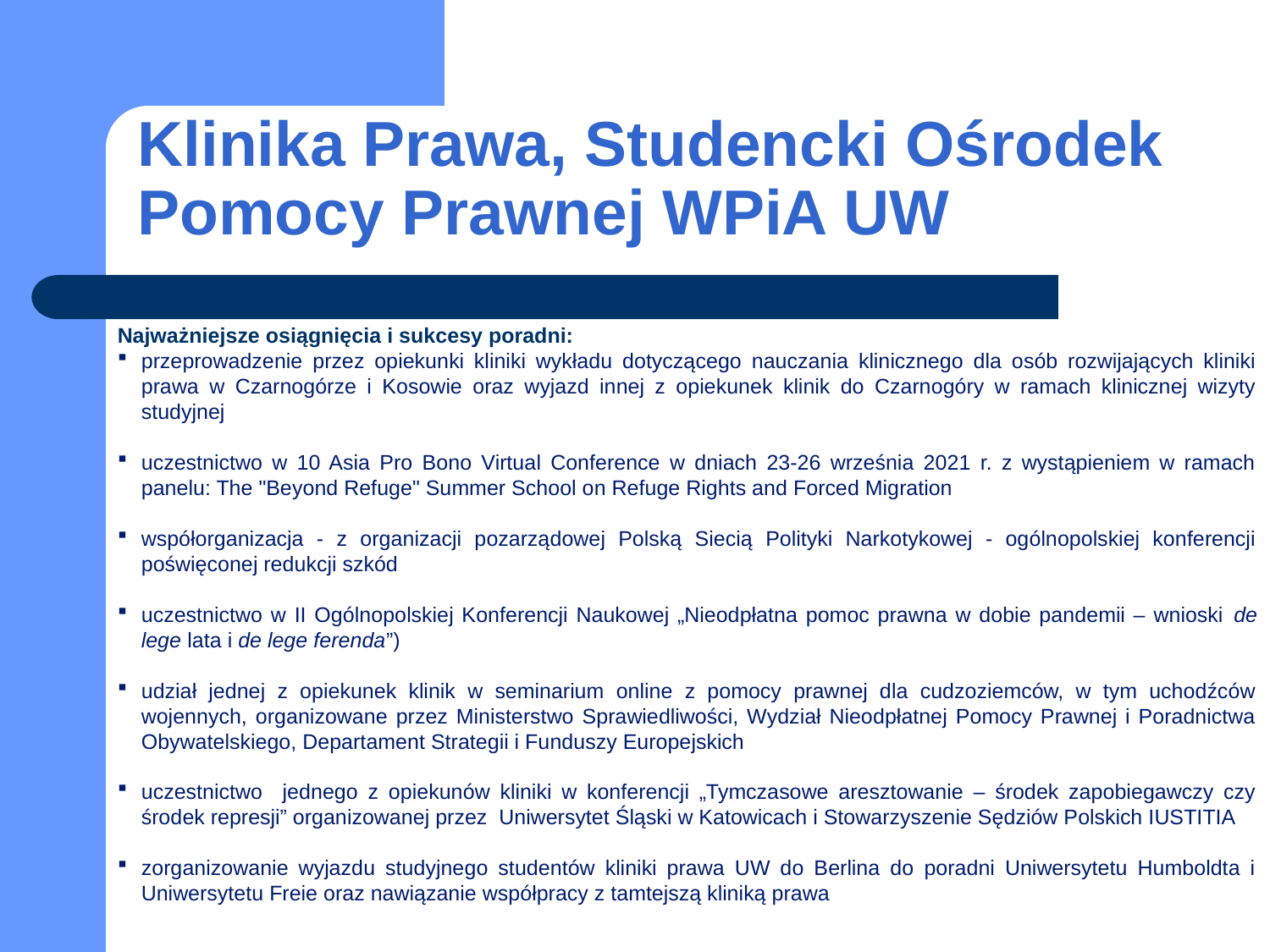

# Klinika Prawa, Studencki Ośrodek Pomocy Prawnej WPiA UW
Najważniejsze osiągnięcia i sukcesy poradni:
przeprowadzenie przez opiekunki kliniki wykładu dotyczącego nauczania klinicznego dla osób rozwijających kliniki prawa w Czarnogórze i Kosowie oraz wyjazd innej z opiekunek klinik do Czarnogóry w ramach klinicznej wizyty studyjnej

uczestnictwo w 10 Asia Pro Bono Virtual Conference w dniach 23-26 września 2021 r. z wystąpieniem w ramach panelu: The "Beyond Refuge" Summer School on Refuge Rights and Forced Migration

współorganizacja - z organizacji pozarządowej Polską Siecią Polityki Narkotykowej - ogólnopolskiej konferencji poświęconej redukcji szkód

uczestnictwo w II Ogólnopolskiej Konferencji Naukowej „Nieodpłatna pomoc prawna w dobie pandemii – wnioski de lege lata i de lege ferenda”)

udział jednej z opiekunek klinik w seminarium online z pomocy prawnej dla cudzoziemców, w tym uchodźców wojennych, organizowane przez Ministerstwo Sprawiedliwości, Wydział Nieodpłatnej Pomocy Prawnej i Poradnictwa Obywatelskiego, Departament Strategii i Funduszy Europejskich

uczestnictwo  jednego z opiekunów kliniki w konferencji „Tymczasowe aresztowanie – środek zapobiegawczy czy środek represji” organizowanej przez  Uniwersytet Śląski w Katowicach i Stowarzyszenie Sędziów Polskich IUSTITIA

zorganizowanie wyjazdu studyjnego studentów kliniki prawa UW do Berlina do poradni Uniwersytetu Humboldta i Uniwersytetu Freie oraz nawiązanie współpracy z tamtejszą kliniką prawa